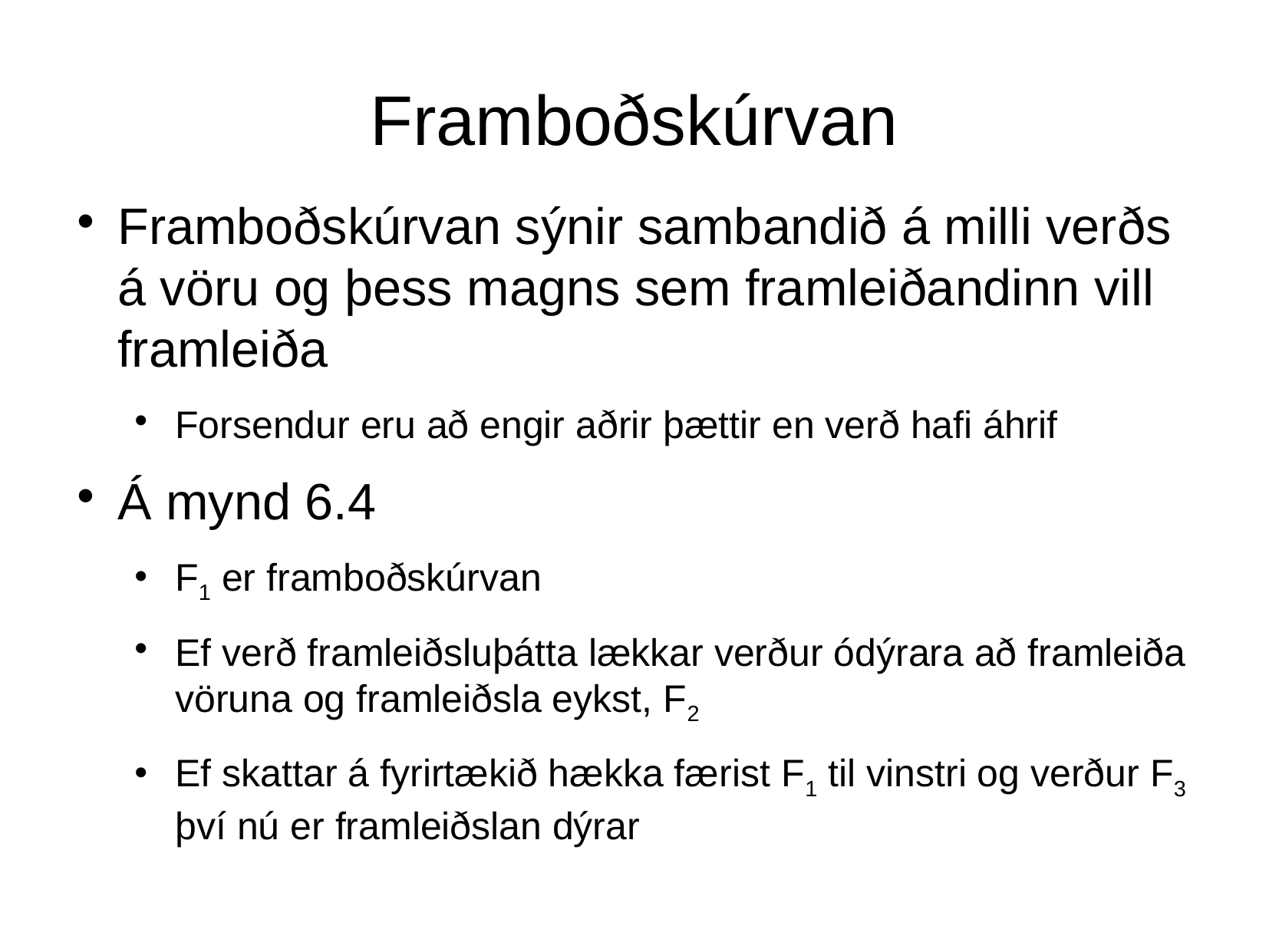

Framboðskúrvan
Framboðskúrvan sýnir sambandið á milli verðs á vöru og þess magns sem framleiðandinn vill framleiða
Forsendur eru að engir aðrir þættir en verð hafi áhrif
Á mynd 6.4
F1 er framboðskúrvan
Ef verð framleiðsluþátta lækkar verður ódýrara að framleiða vöruna og framleiðsla eykst, F2
Ef skattar á fyrirtækið hækka færist F1 til vinstri og verður F3 því nú er framleiðslan dýrar